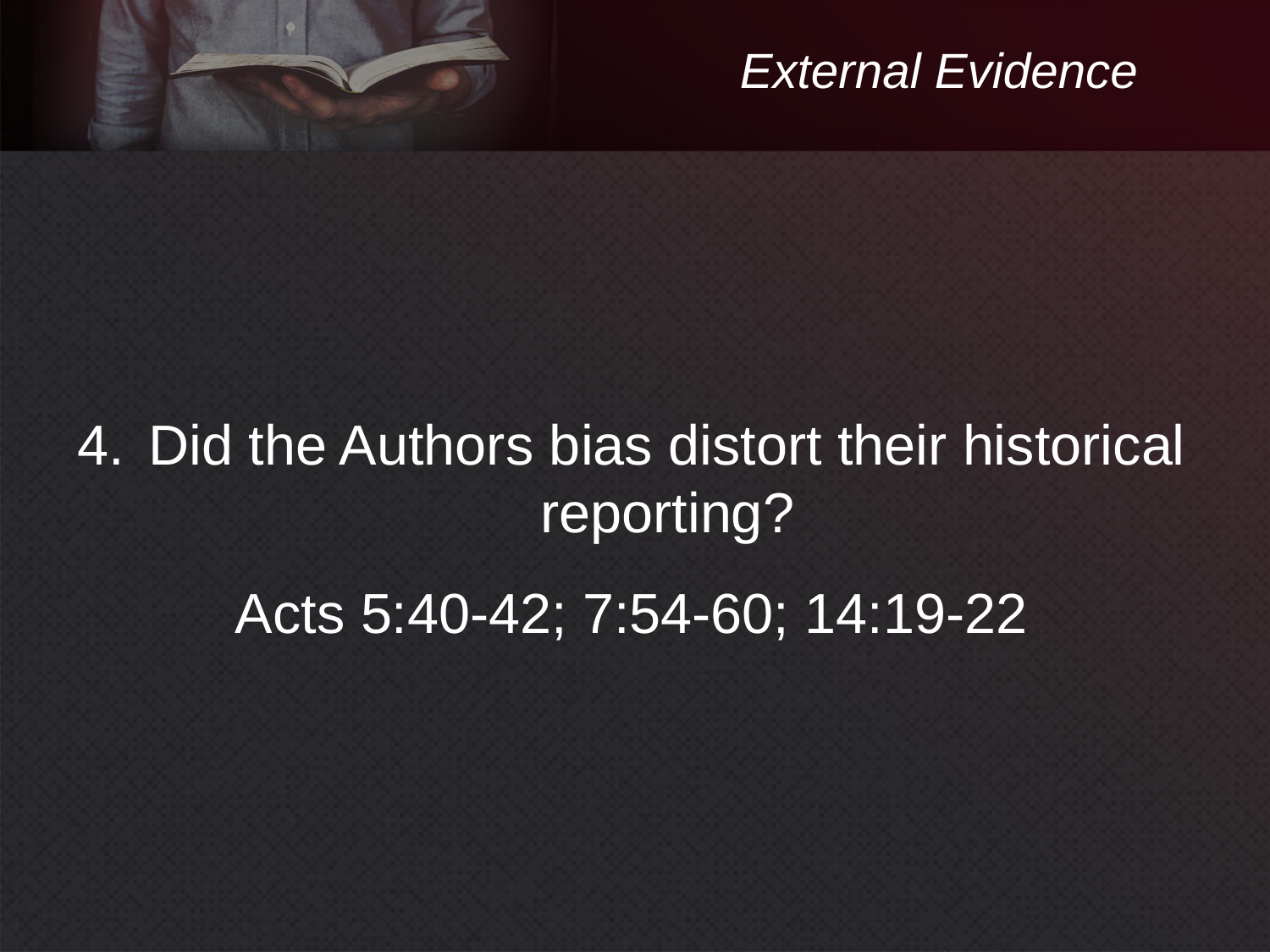

# External Evidence

Did the Authors bias distort their historical reporting?
Acts 5:40-42; 7:54-60; 14:19-22